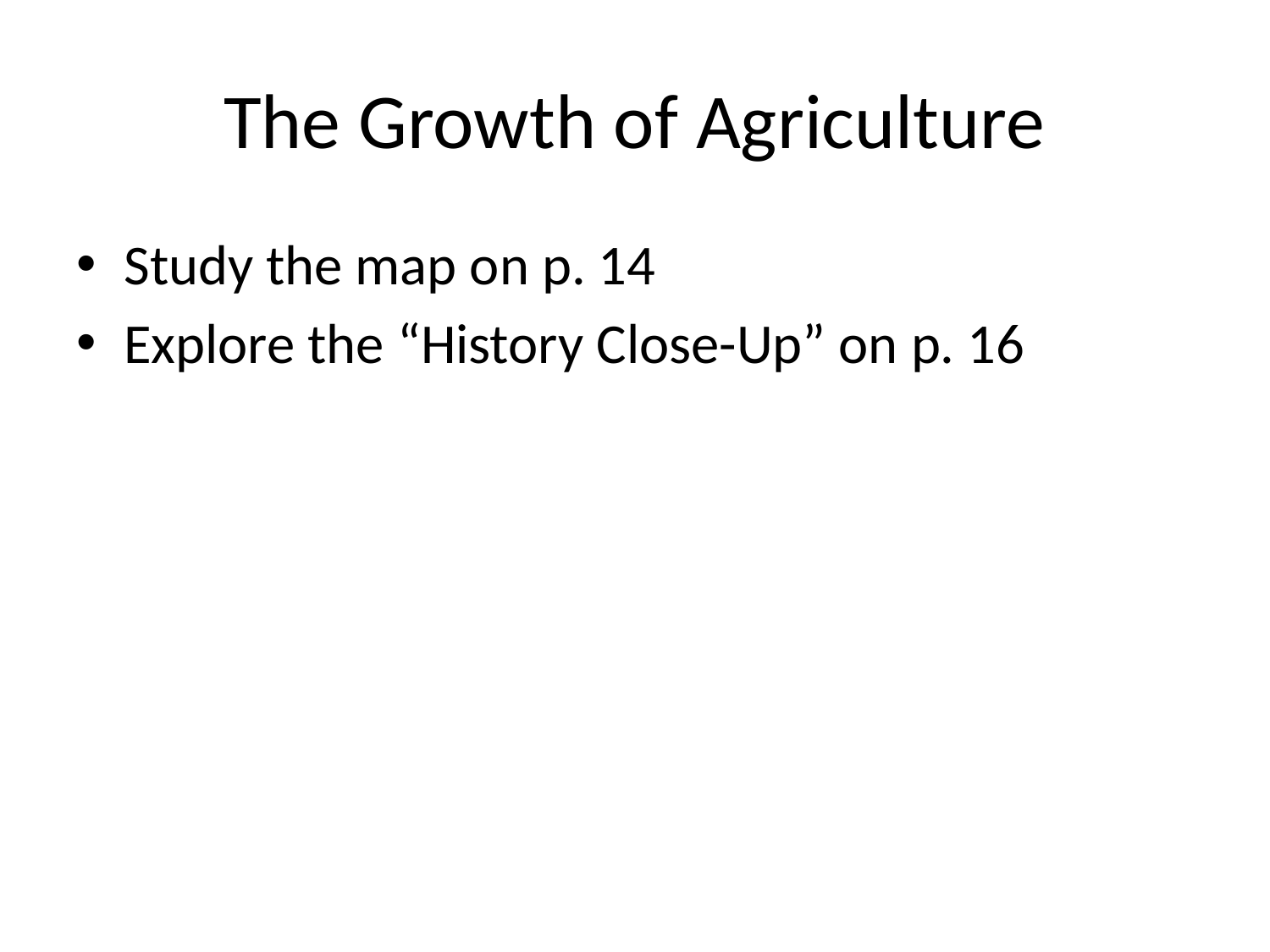

# The Growth of Agriculture
Study the map on p. 14
Explore the “History Close-Up” on p. 16